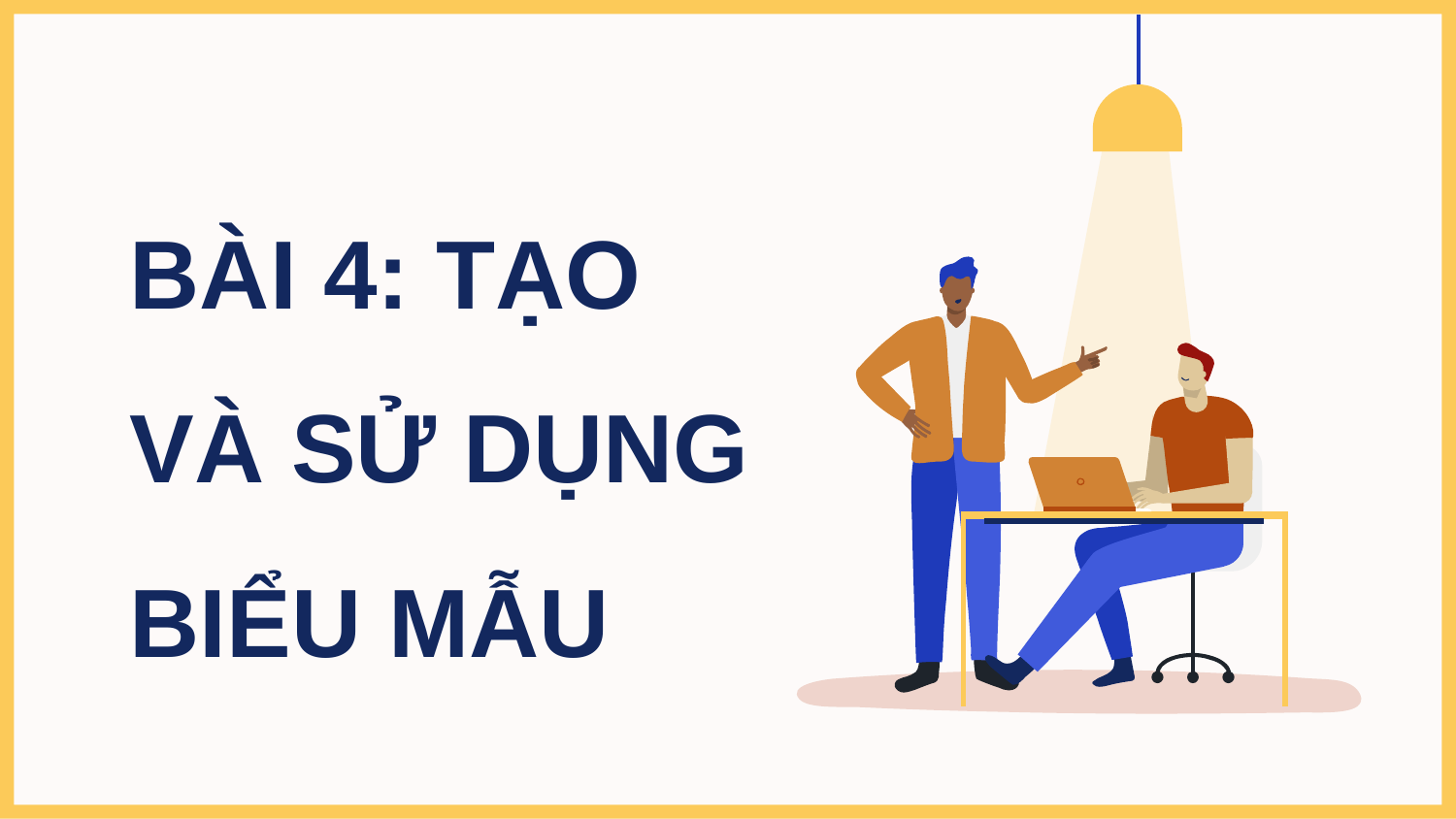

# BÀI 4: TẠO VÀ SỬ DỤNG BIỂU MẪU